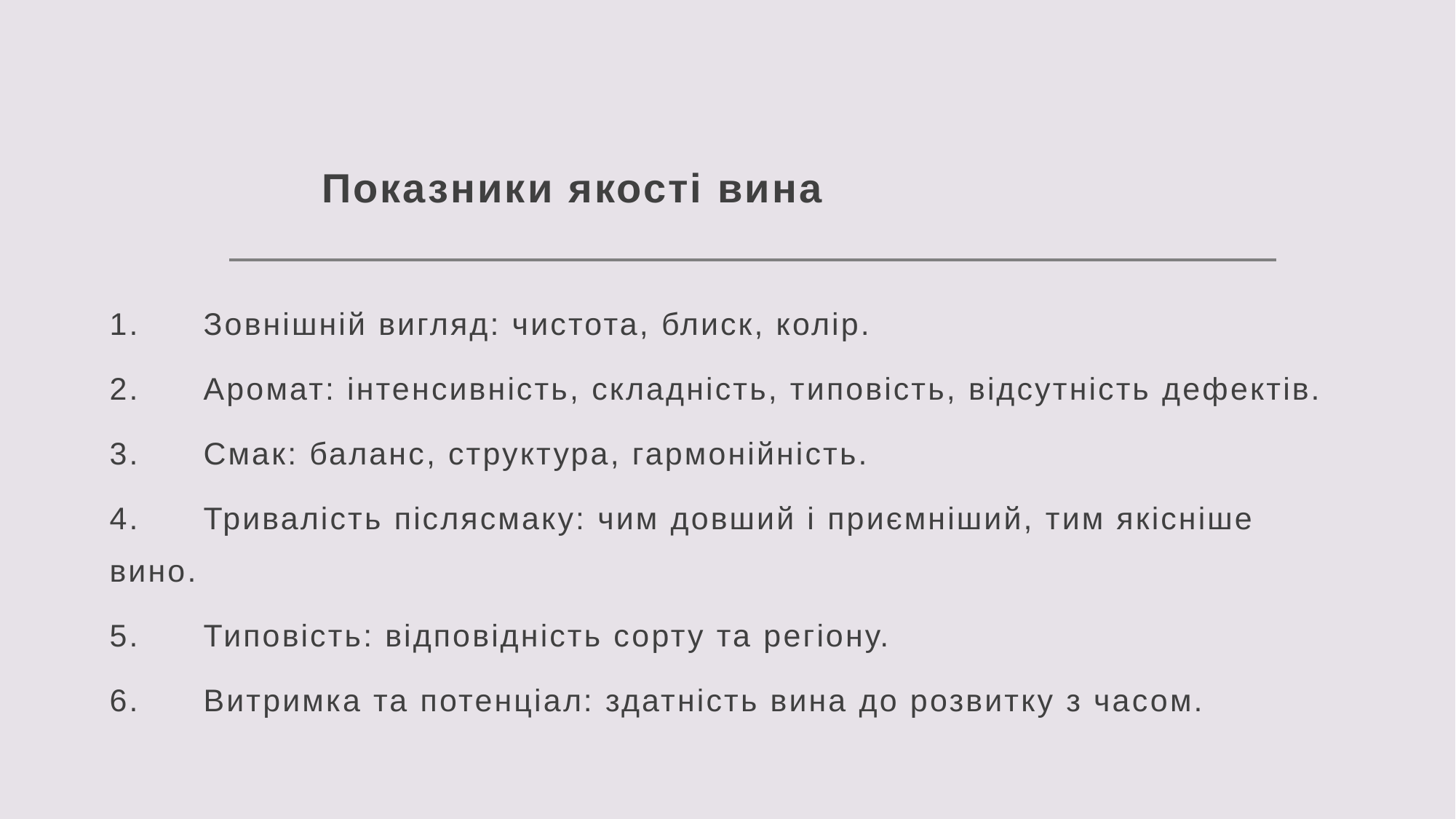

# Показники якості вина
1.	Зовнішній вигляд: чистота, блиск, колір.
2.	Аромат: інтенсивність, складність, типовість, відсутність дефектів.
3.	Смак: баланс, структура, гармонійність.
4.	Тривалість післясмаку: чим довший і приємніший, тим якісніше вино.
5.	Типовість: відповідність сорту та регіону.
6.	Витримка та потенціал: здатність вина до розвитку з часом.